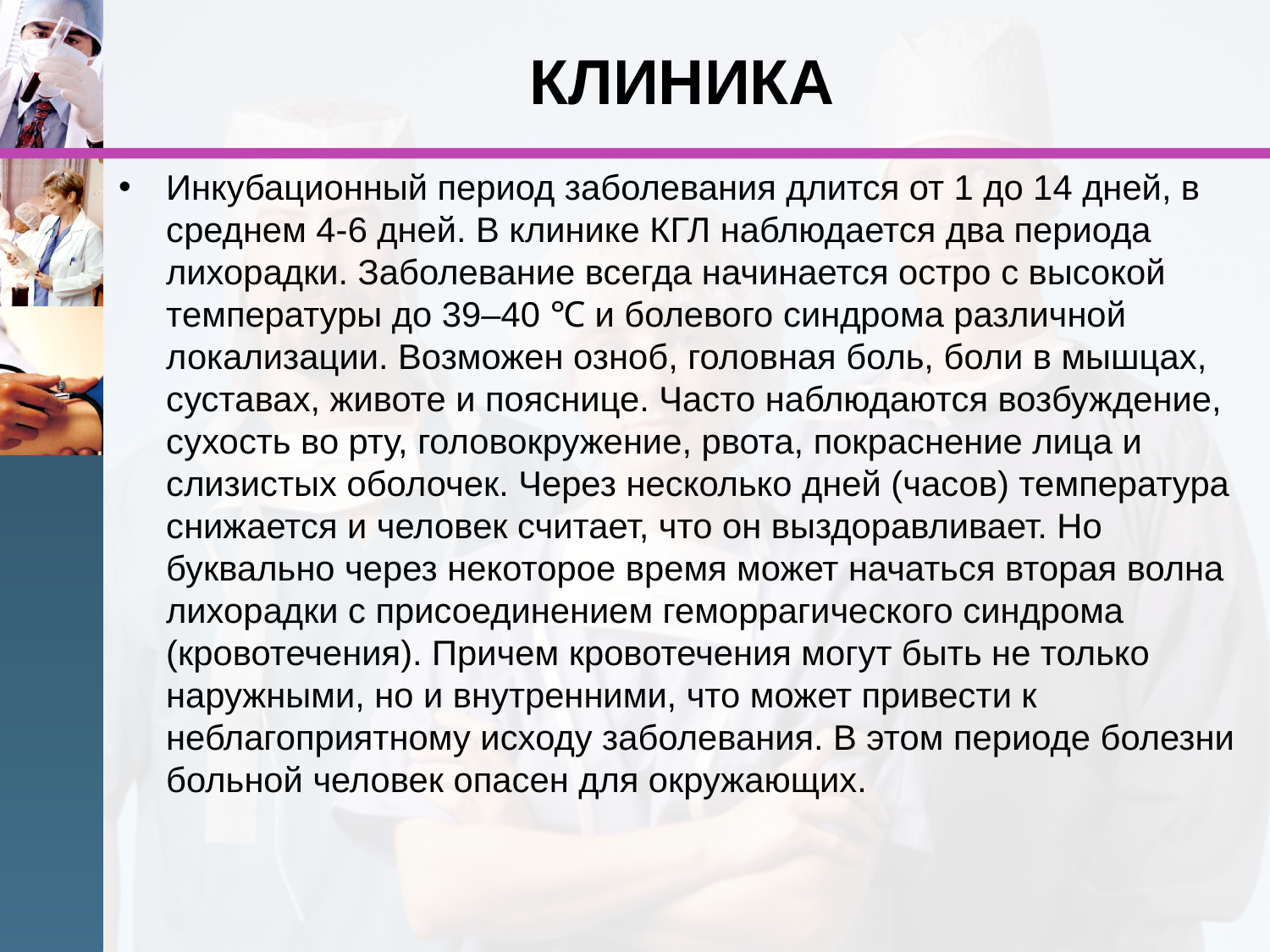

# КЛИНИКА
Инкубационный период заболевания длится от 1 до 14 дней, в среднем 4-6 дней. В клинике КГЛ наблюдается два периода лихорадки. Заболевание всегда начинается остро с высокой температуры до 39–40 ℃ и болевого синдрома различной локализации. Возможен озноб, головная боль, боли в мышцах, суставах, животе и пояснице. Часто наблюдаются возбуждение, сухость во рту, головокружение, рвота, покраснение лица и слизистых оболочек. Через несколько дней (часов) температура снижается и человек считает, что он выздоравливает. Но буквально через некоторое время может начаться вторая волна лихорадки с присоединением геморрагического синдрома (кровотечения). Причем кровотечения могут быть не только наружными, но и внутренними, что может привести к неблагоприятному исходу заболевания. В этом периоде болезни больной человек опасен для окружающих.